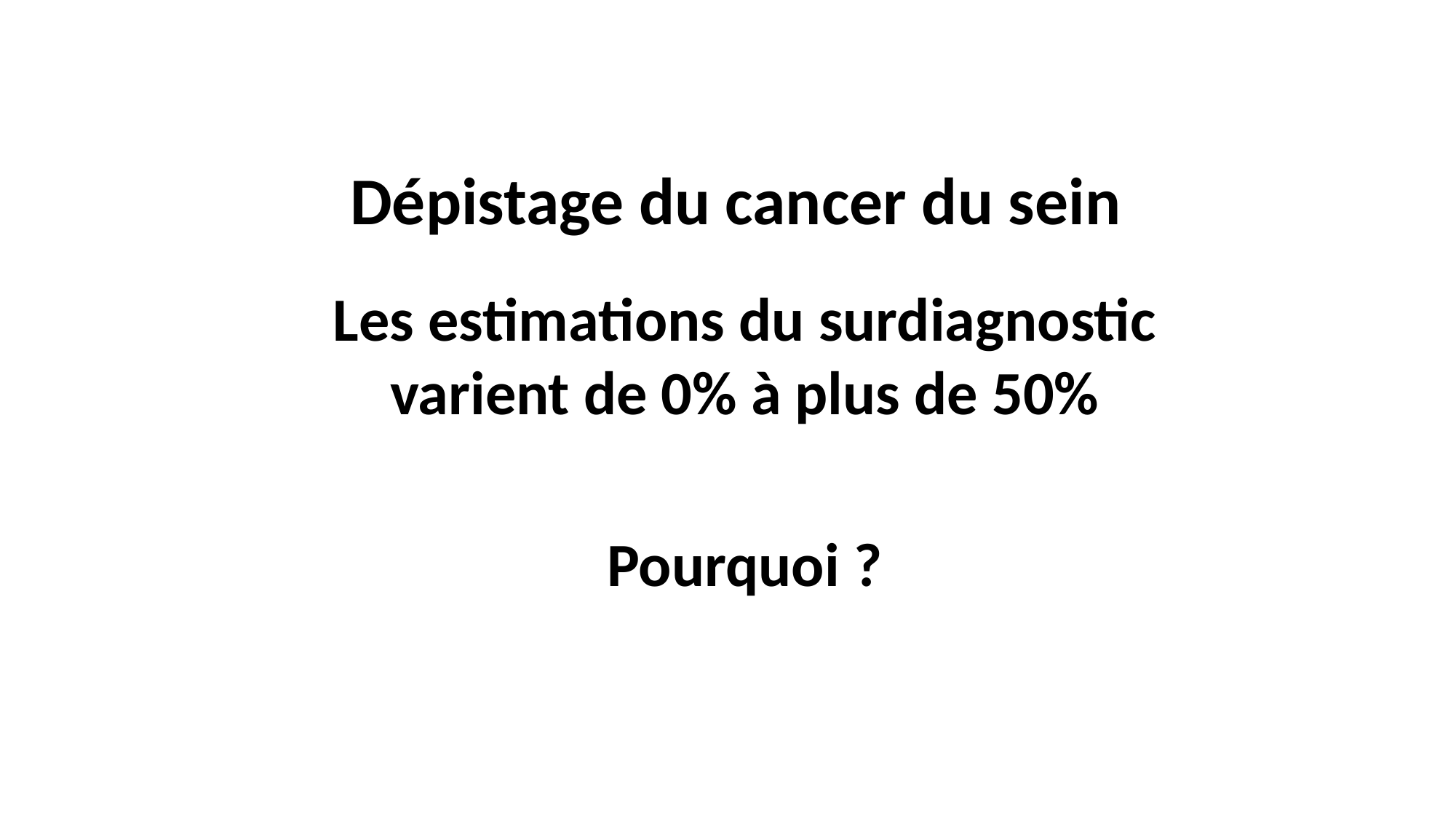

# Dépistage du cancer du sein
Les estimations du surdiagnostic varient de 0% à plus de 50%

Pourquoi ?